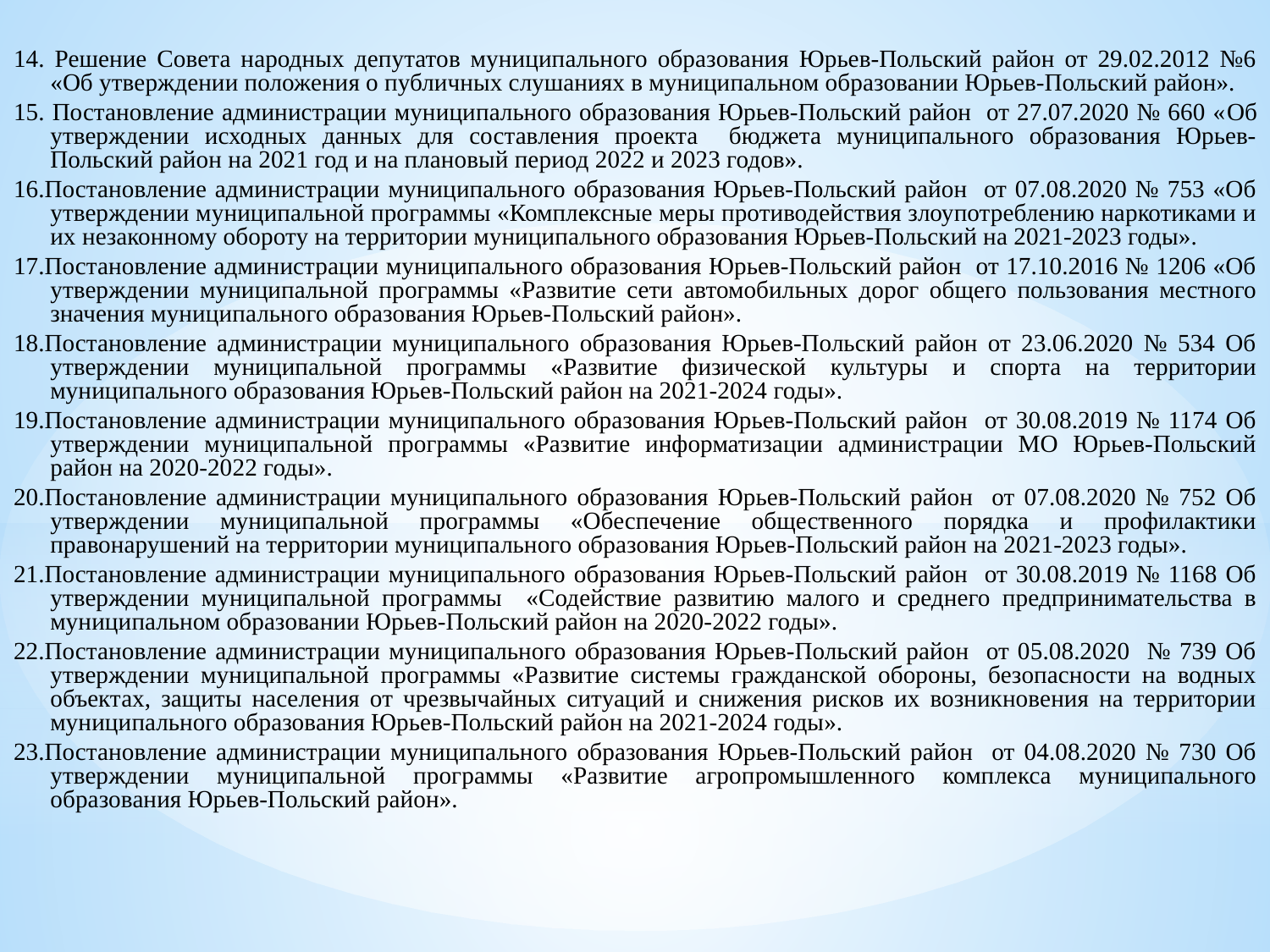

14. Решение Совета народных депутатов муниципального образования Юрьев-Польский район от 29.02.2012 №6 «Об утверждении положения о публичных слушаниях в муниципальном образовании Юрьев-Польский район».
15. Постановление администрации муниципального образования Юрьев-Польский район  от 27.07.2020 № 660 «Об утверждении исходных данных для составления проекта  бюджета муниципального образования Юрьев-Польский район на 2021 год и на плановый период 2022 и 2023 годов».
16.Постановление администрации муниципального образования Юрьев-Польский район  от 07.08.2020 № 753 «Об утверждении муниципальной программы «Комплексные меры противодействия злоупотреблению наркотиками и их незаконному обороту на территории муниципального образования Юрьев-Польский на 2021-2023 годы».
17.Постановление администрации муниципального образования Юрьев-Польский район  от 17.10.2016 № 1206 «Об утверждении муниципальной программы «Развитие сети автомобильных дорог общего пользования местного значения муниципального образования Юрьев-Польский район».
18.Постановление администрации муниципального образования Юрьев-Польский район от 23.06.2020 № 534 Об утверждении муниципальной программы «Развитие физической культуры и спорта на территории муниципального образования Юрьев-Польский район на 2021-2024 годы».
19.Постановление администрации муниципального образования Юрьев-Польский район  от 30.08.2019 № 1174 Об утверждении муниципальной программы «Развитие информатизации администрации МО Юрьев-Польский район на 2020-2022 годы».
20.Постановление администрации муниципального образования Юрьев-Польский район  от 07.08.2020 № 752 Об утверждении муниципальной программы «Обеспечение общественного порядка и профилактики правонарушений на территории муниципального образования Юрьев-Польский район на 2021-2023 годы».
21.Постановление администрации муниципального образования Юрьев-Польский район  от 30.08.2019 № 1168 Об утверждении муниципальной программы  «Содействие развитию малого и среднего предпринимательства в муниципальном образовании Юрьев-Польский район на 2020-2022 годы».
22.Постановление администрации муниципального образования Юрьев-Польский район  от 05.08.2020  № 739 Об утверждении муниципальной программы «Развитие системы гражданской обороны, безопасности на водных объектах, защиты населения от чрезвычайных ситуаций и снижения рисков их возникновения на территории муниципального образования Юрьев-Польский район на 2021-2024 годы».
23.Постановление администрации муниципального образования Юрьев-Польский район  от 04.08.2020 № 730 Об утверждении муниципальной программы «Развитие агропромышленного комплекса муниципального образования Юрьев-Польский район».